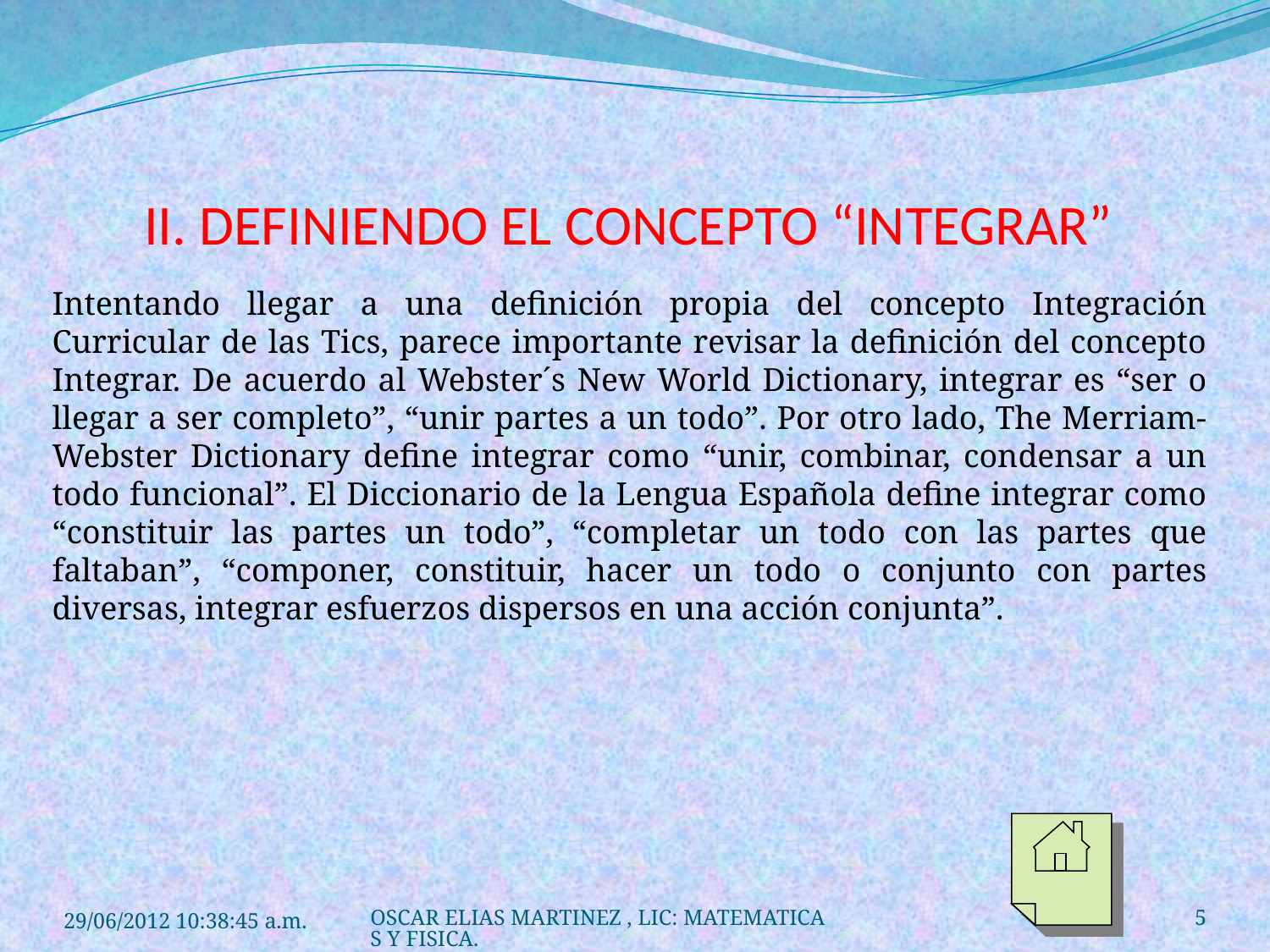

# II. DEFINIENDO EL CONCEPTO “INTEGRAR”
Intentando llegar a una definición propia del concepto Integración Curricular de las Tics, parece importante revisar la definición del concepto Integrar. De acuerdo al Webster´s New World Dictionary, integrar es “ser o llegar a ser completo”, “unir partes a un todo”. Por otro lado, The Merriam-Webster Dictionary define integrar como “unir, combinar, condensar a un todo funcional”. El Diccionario de la Lengua Española define integrar como “constituir las partes un todo”, “completar un todo con las partes que faltaban”, “componer, constituir, hacer un todo o conjunto con partes diversas, integrar esfuerzos dispersos en una acción conjunta”.

29/06/2012 10:38:45 a.m.
OSCAR ELIAS MARTINEZ , LIC: MATEMATICAS Y FISICA.
5